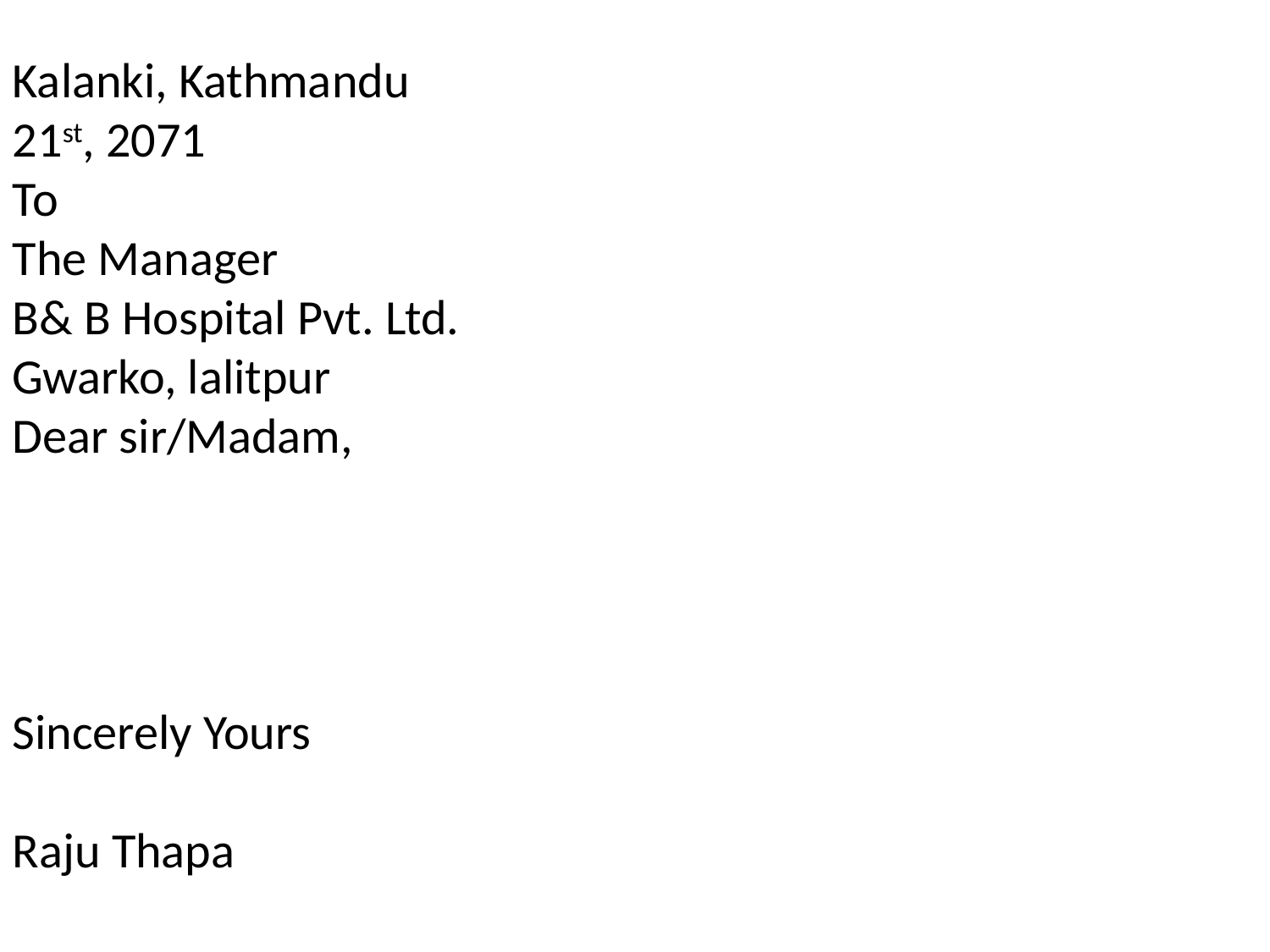

Kalanki, Kathmandu
21st, 2071
To
The Manager
B& B Hospital Pvt. Ltd.
Gwarko, lalitpur
Dear sir/Madam,

Sincerely Yours

Raju Thapa